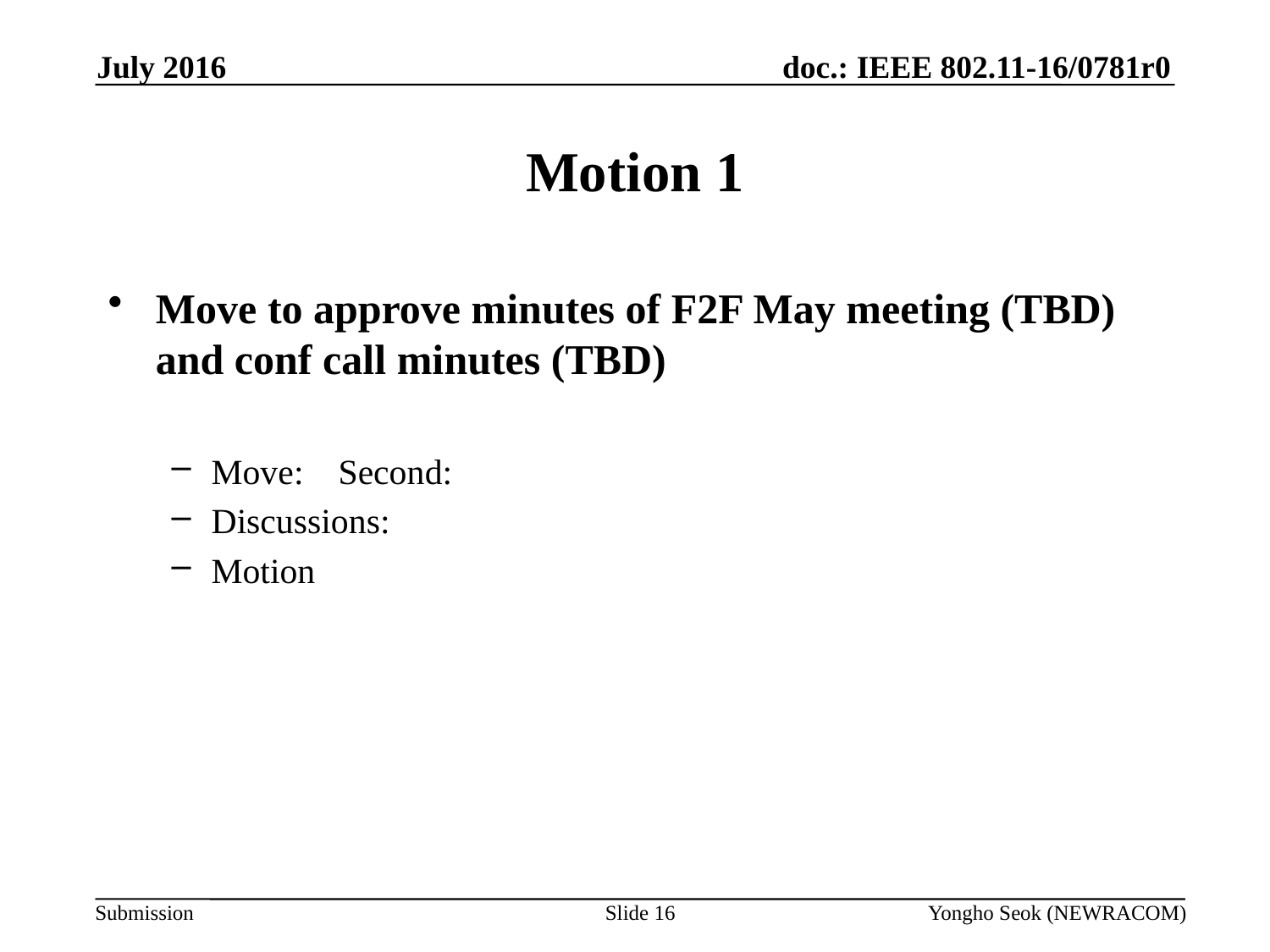

July 2016
# Motion 1
Move to approve minutes of F2F May meeting (TBD) and conf call minutes (TBD)

Move:	Second:
Discussions:
Motion

Slide 16
Yongho Seok (NEWRACOM)